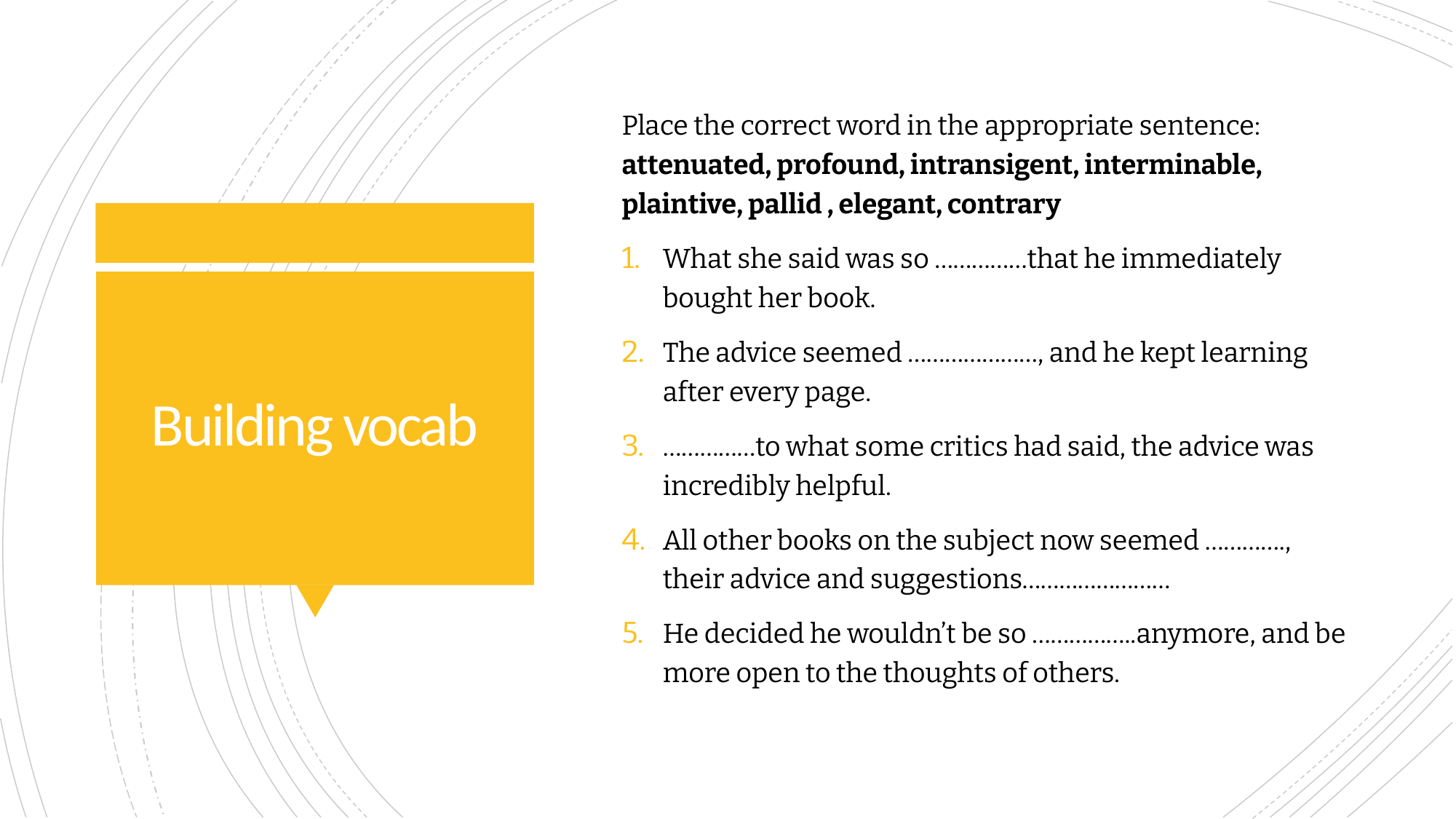

Place the correct word in the appropriate sentence: attenuated, profound, intransigent, interminable, plaintive, pallid , elegant, contrary
What she said was so ……………that he immediately bought her book.
The advice seemed …………………, and he kept learning after every page.
……………to what some critics had said, the advice was incredibly helpful.
All other books on the subject now seemed …………., their advice and suggestions……………………
He decided he wouldn’t be so ……………..anymore, and be more open to the thoughts of others.

# Building vocab